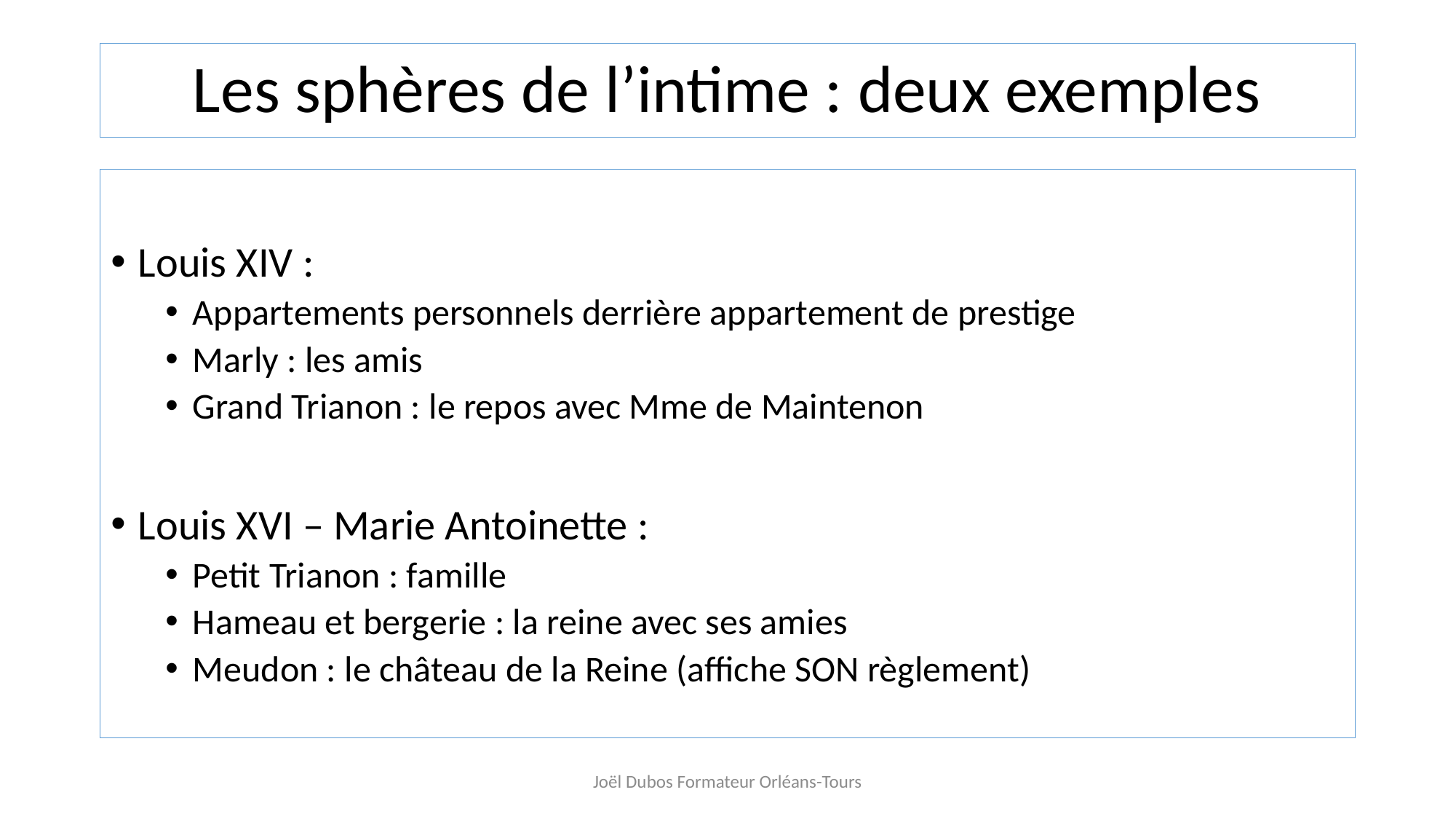

# Les sphères de l’intime : deux exemples

Louis XIV :
Appartements personnels derrière appartement de prestige
Marly : les amis
Grand Trianon : le repos avec Mme de Maintenon

Louis XVI – Marie Antoinette :
Petit Trianon : famille
Hameau et bergerie : la reine avec ses amies
Meudon : le château de la Reine (affiche SON règlement)

Joël Dubos Formateur Orléans-Tours